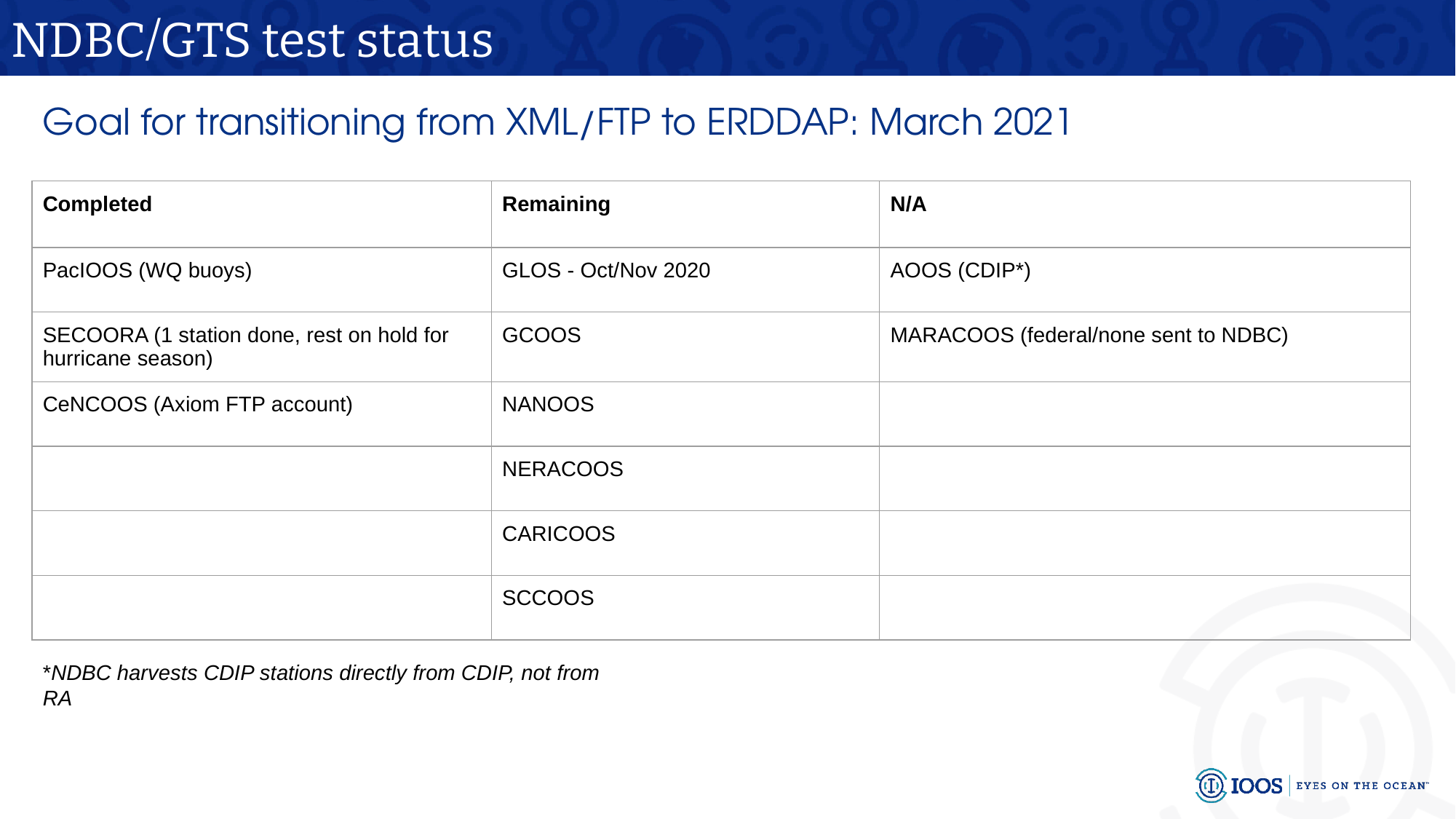

# NDBC/GTS test status
Goal for transitioning from XML/FTP to ERDDAP: March 2021
| Completed | Remaining | N/A |
| --- | --- | --- |
| PacIOOS (WQ buoys) | GLOS - Oct/Nov 2020 | AOOS (CDIP\*) |
| SECOORA (1 station done, rest on hold for hurricane season) | GCOOS | MARACOOS (federal/none sent to NDBC) |
| CeNCOOS (Axiom FTP account) | NANOOS |  |
|  | NERACOOS |  |
|  | CARICOOS |  |
|  | SCCOOS |  |
*NDBC harvests CDIP stations directly from CDIP, not from RA